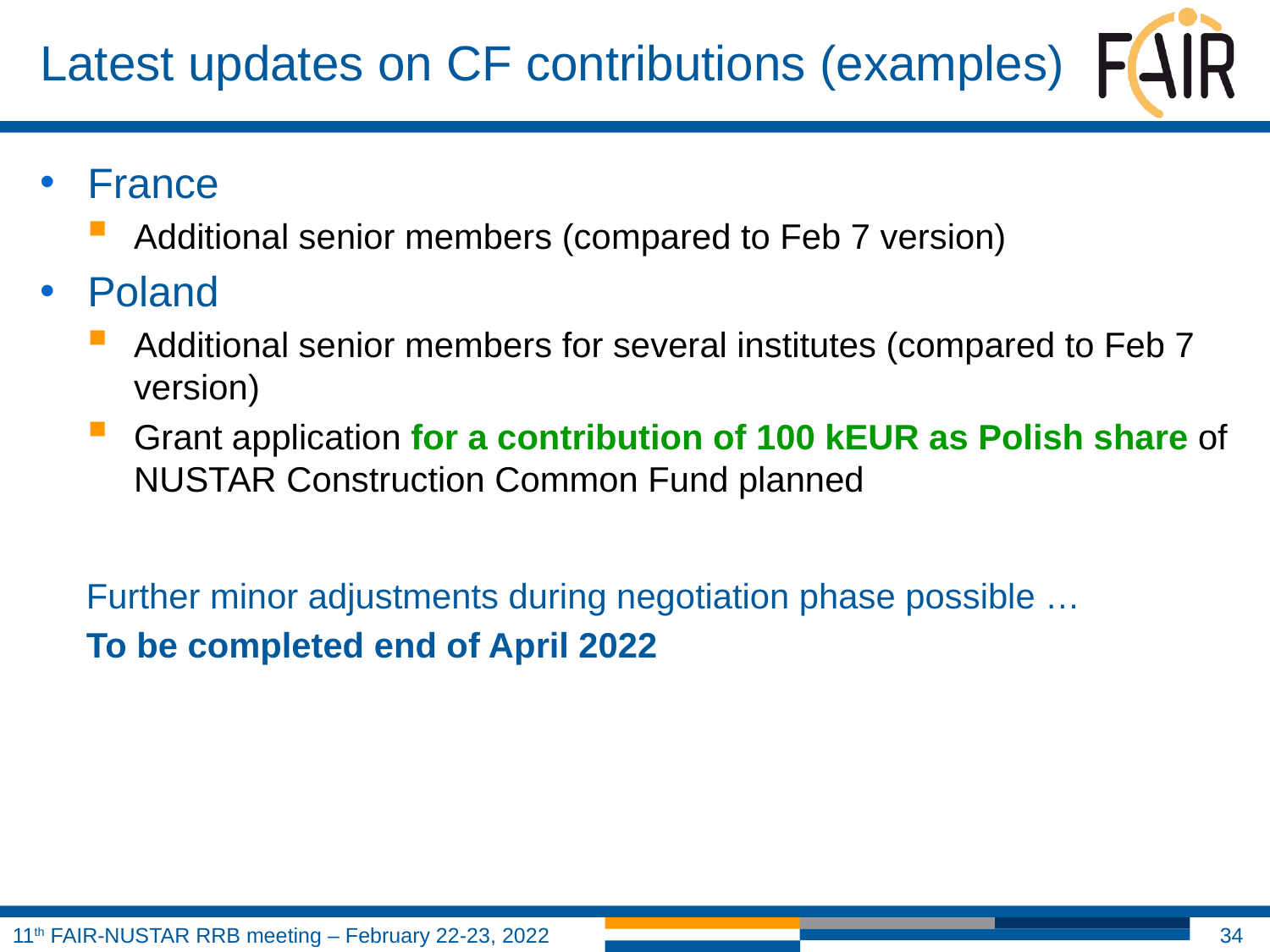

# Latest updates on CF contributions (examples)
France
Additional senior members (compared to Feb 7 version)
Poland
Additional senior members for several institutes (compared to Feb 7 version)
Grant application for a contribution of 100 kEUR as Polish share of NUSTAR Construction Common Fund planned

Further minor adjustments during negotiation phase possible …
To be completed end of April 2022
34